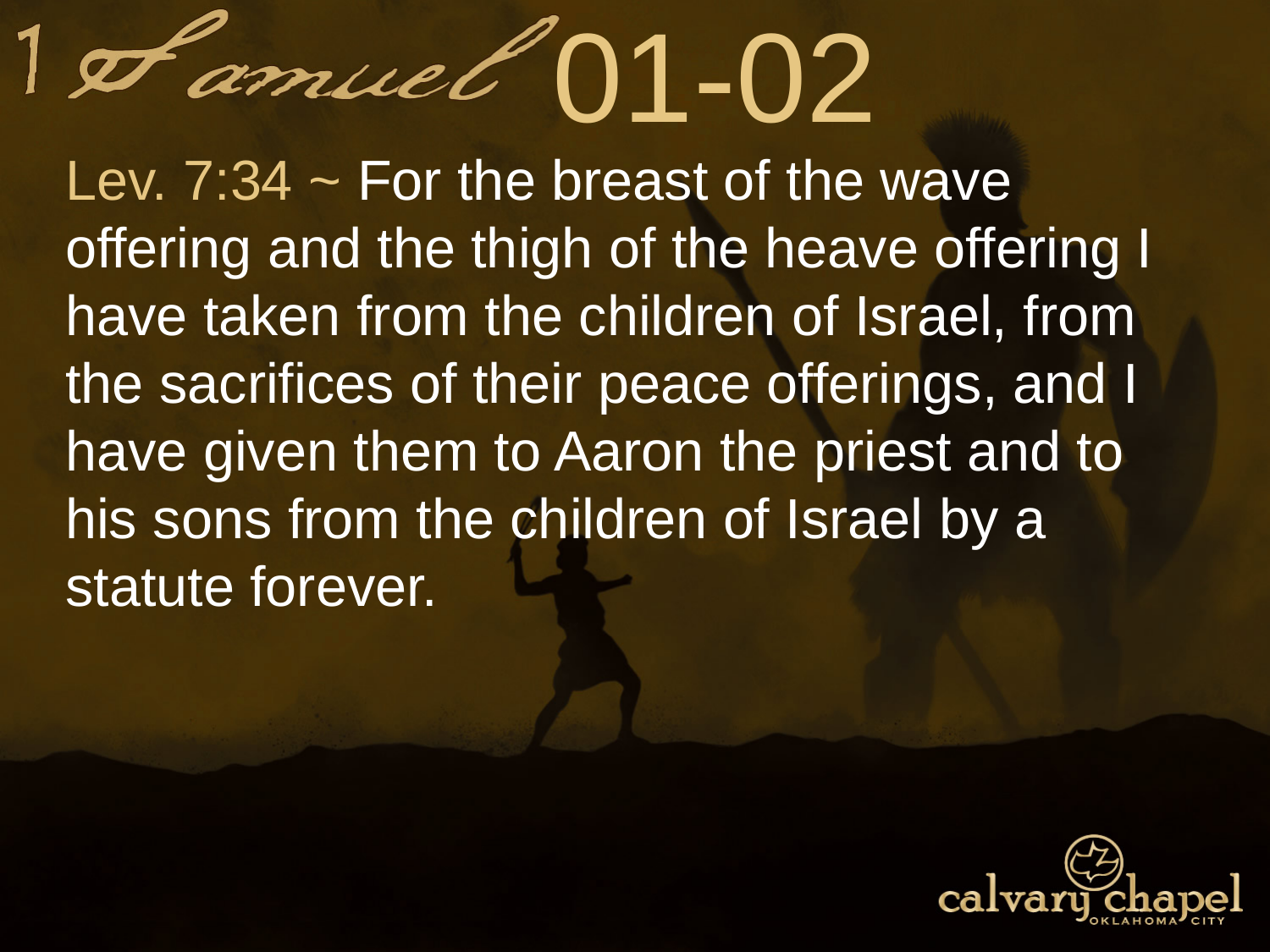

01-02
Lev. 7:34 ~ For the breast of the wave offering and the thigh of the heave offering I have taken from the children of Israel, from the sacrifices of their peace offerings, and I have given them to Aaron the priest and to his sons from the children of Israel by a statute forever.